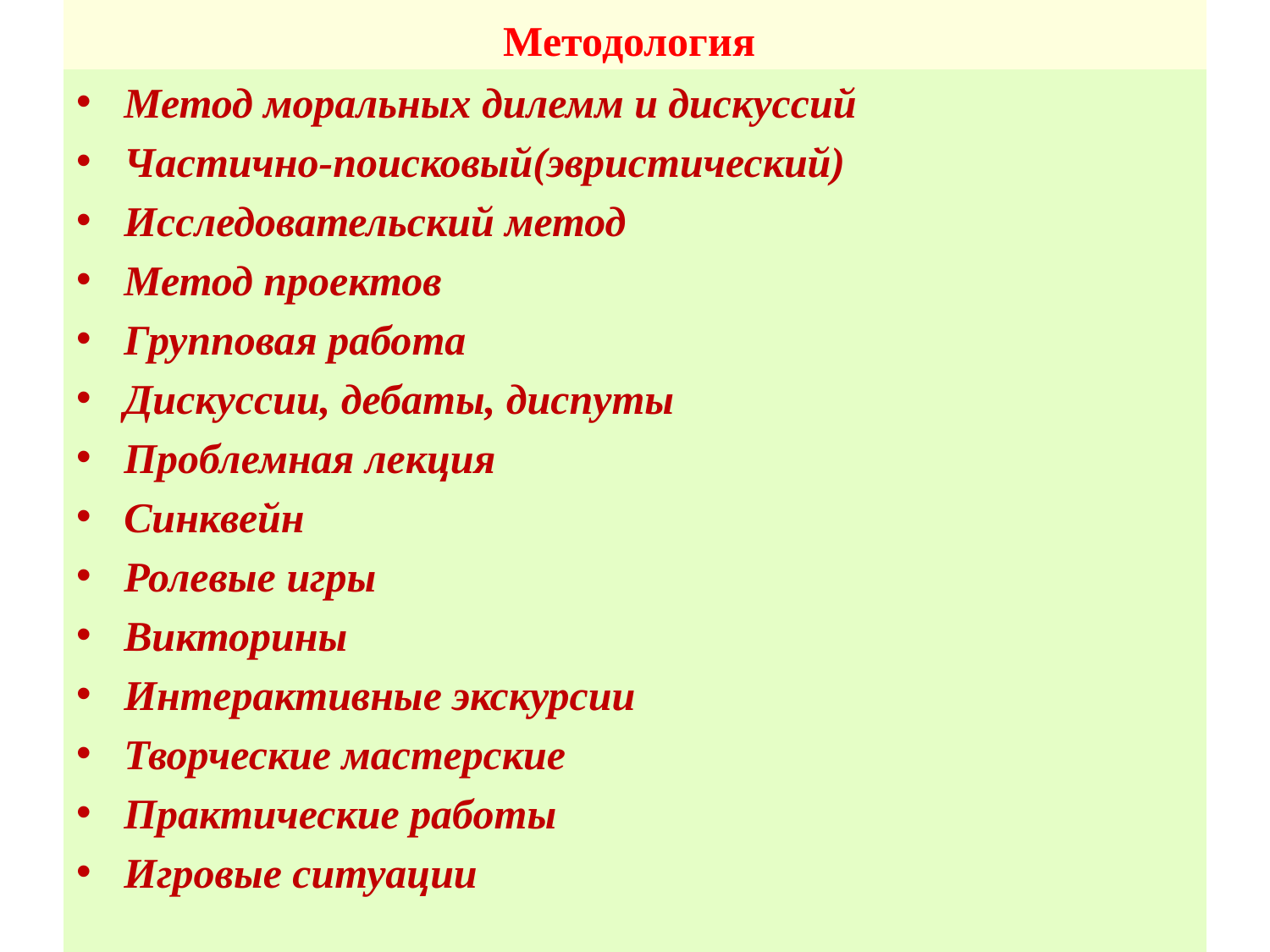

# Методология
Метод моральных дилемм и дискуссий
Частично-поисковый(эвристический)
Исследовательский метод
Метод проектов
Групповая работа
Дискуссии, дебаты, диспуты
Проблемная лекция
Синквейн
Ролевые игры
Викторины
Интерактивные экскурсии
Творческие мастерские
Практические работы
Игровые ситуации